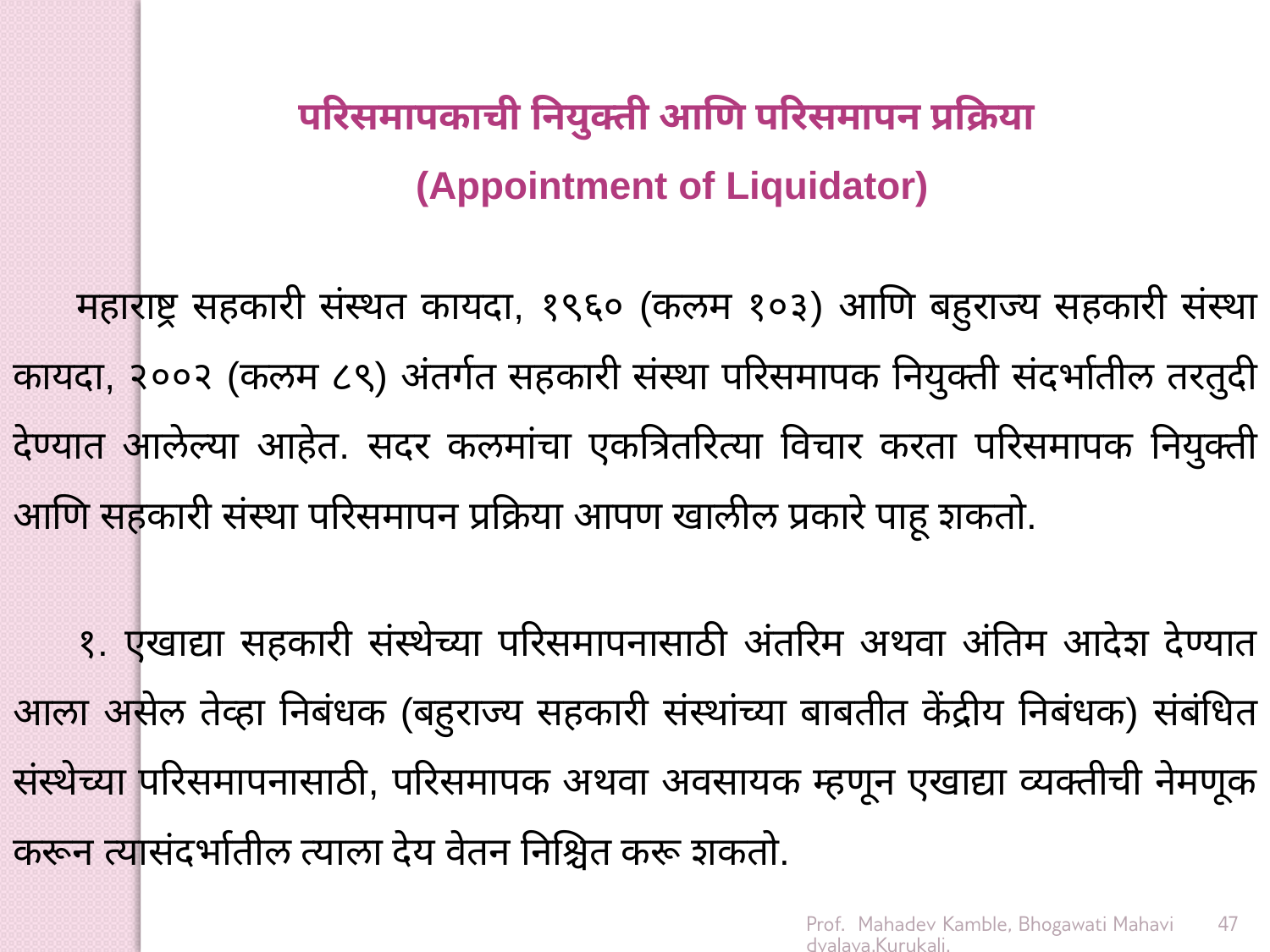

परिसमापकाची नियुक्ती आणि परिसमापन प्रक्रिया
 (Appointment of Liquidator)

महाराष्ट्र सहकारी संस्थत कायदा, १९६० (कलम १०३) आणि बहुराज्य सहकारी संस्था कायदा, २००२ (कलम ८९) अंतर्गत सहकारी संस्था परिसमापक नियुक्ती संदर्भातील तरतुदी देण्यात आलेल्या आहेत. सदर कलमांचा एकत्रितरित्या विचार करता परिसमापक नियुक्ती आणि सहकारी संस्था परिसमापन प्रक्रिया आपण खालील प्रकारे पाहू शकतो.

१. एखाद्या सहकारी संस्थेच्या परिसमापनासाठी अंतरिम अथवा अंतिम आदेश देण्यात आला असेल तेव्हा निबंधक (बहुराज्य सहकारी संस्थांच्या बाबतीत केंद्रीय निबंधक) संबंधित संस्थेच्या परिसमापनासाठी, परिसमापक अथवा अवसायक म्हणून एखाद्या व्यक्तीची नेमणूक करून त्यासंदर्भातील त्याला देय वेतन निश्चित करू शकतो.
Prof.  Mahadev Kamble, Bhogawati Mahavidyalaya,Kurukali.
47